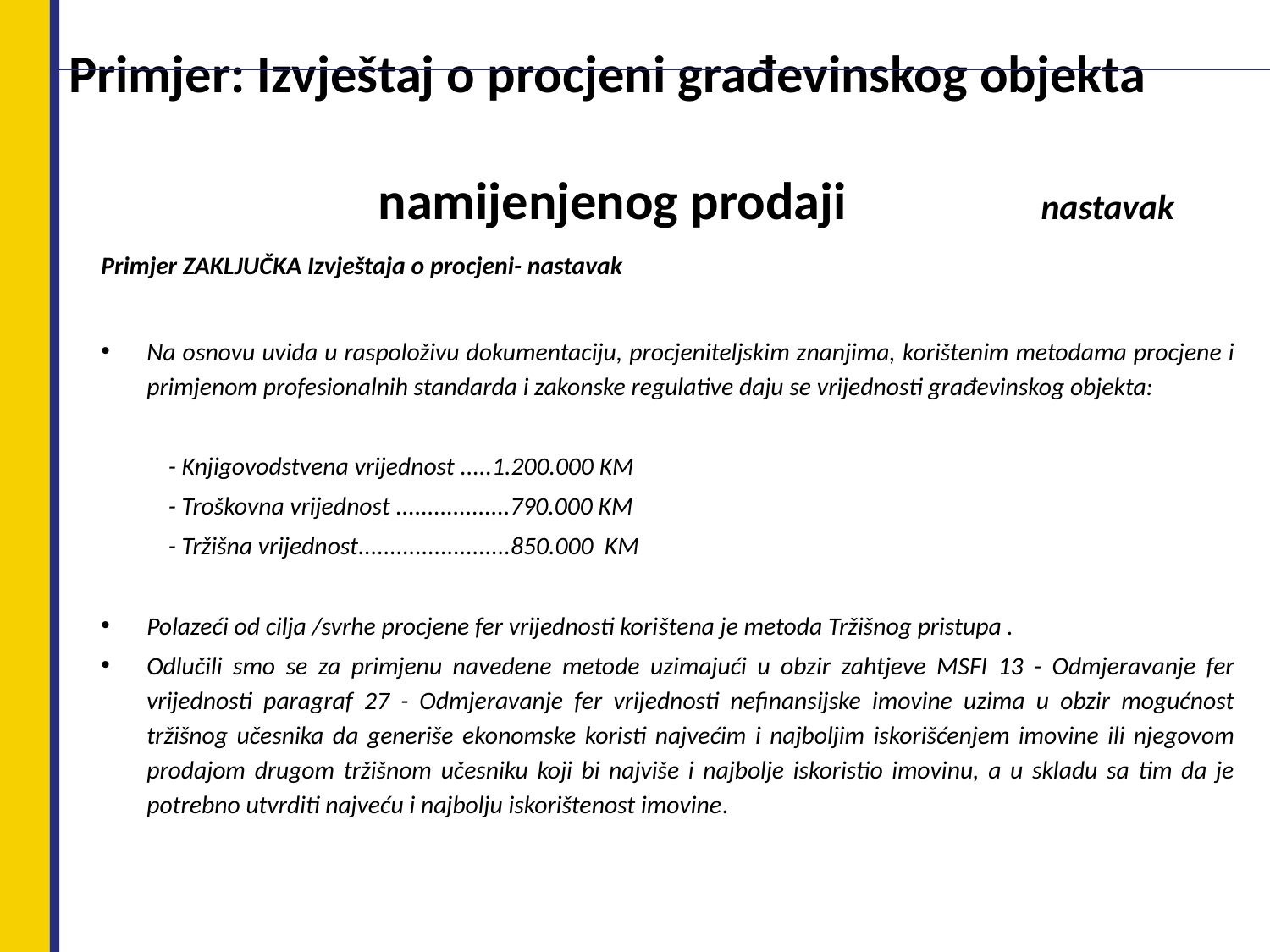

# Primjer: Izvještaj o procjeni građevinskog objekta namijenjenog prodaji                nastavak

Primjer ZAKLJUČKA Izvještaja o procjeni- nastavak

Na osnovu uvida u raspoloživu dokumentaciju, procjeniteljskim znanjima, korištenim metodama procjene i primjenom profesionalnih standarda i zakonske regulative daju se vrijednosti građevinskog objekta:

	- Knjigovodstvena vrijednost .....1.200.000 KM
	- Troškovna vrijednost ..................790.000 KM
	- Tržišna vrijednost........................850.000  KM

Polazeći od cilja /svrhe procjene fer vrijednosti korištena je metoda Tržišnog pristupa .
Odlučili smo se za primjenu navedene metode uzimajući u obzir zahtjeve MSFI 13 - Odmjeravanje fer vrijednosti paragraf 27 - Odmjeravanje fer vrijednosti nefinansijske imovine uzima u obzir mogućnost tržišnog učesnika da generiše ekonomske koristi najvećim i najboljim iskorišćenjem imovine ili njegovom prodajom drugom tržišnom učesniku koji bi najviše i najbolje iskoristio imovinu, a u skladu sa tim da je potrebno utvrditi najveću i najbolju iskorištenost imovine.